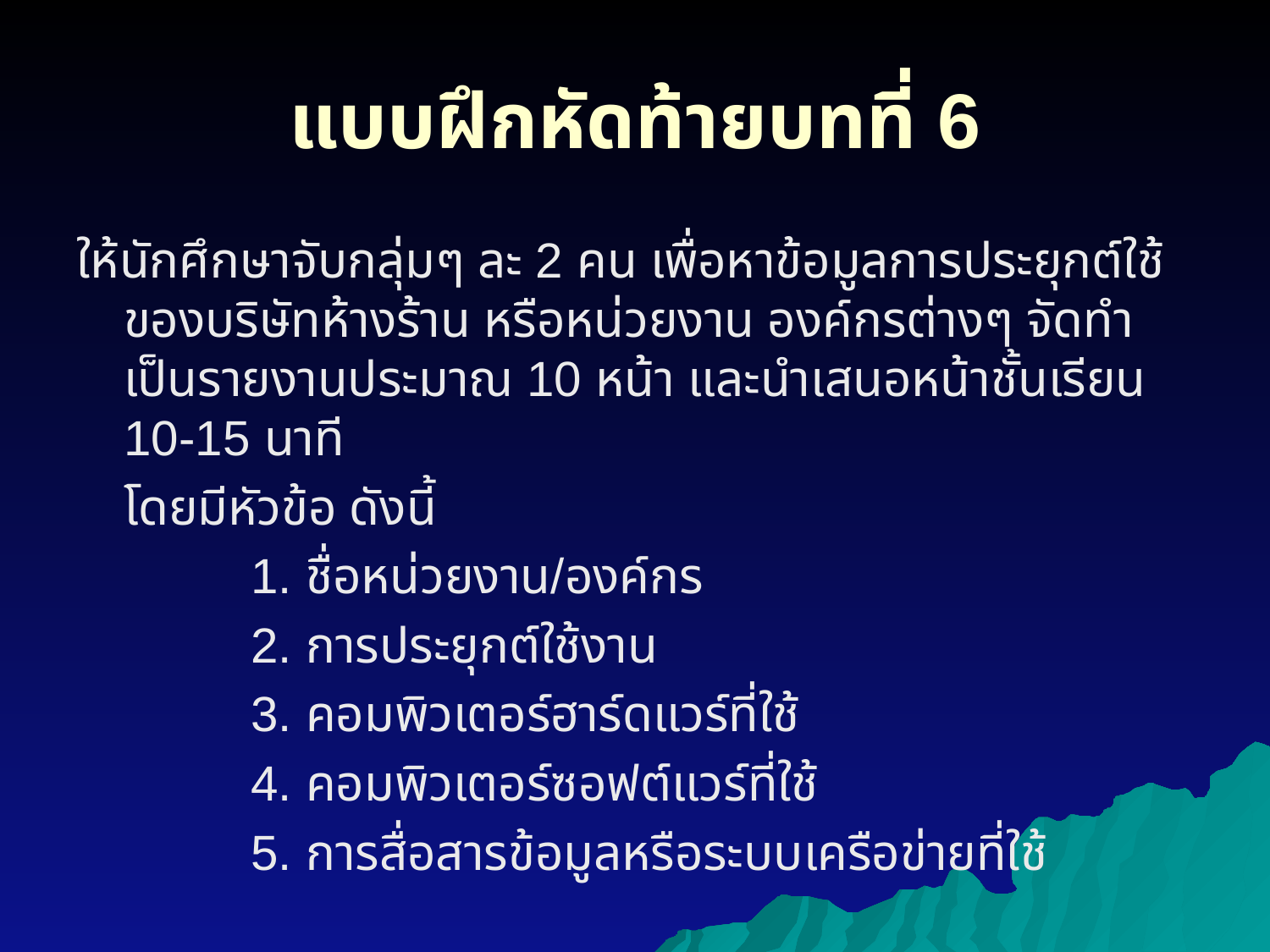

# แบบฝึกหัดท้ายบทที่ 6
ให้นักศึกษาจับกลุ่มๆ ละ 2 คน เพื่อหาข้อมูลการประยุกต์ใช้ของบริษัทห้างร้าน หรือหน่วยงาน องค์กรต่างๆ จัดทำเป็นรายงานประมาณ 10 หน้า และนำเสนอหน้าชั้นเรียน 10-15 นาที
	โดยมีหัวข้อ ดังนี้
		1. ชื่อหน่วยงาน/องค์กร
		2. การประยุกต์ใช้งาน
		3. คอมพิวเตอร์ฮาร์ดแวร์ที่ใช้
		4. คอมพิวเตอร์ซอฟต์แวร์ที่ใช้
		5. การสื่อสารข้อมูลหรือระบบเครือข่ายที่ใช้